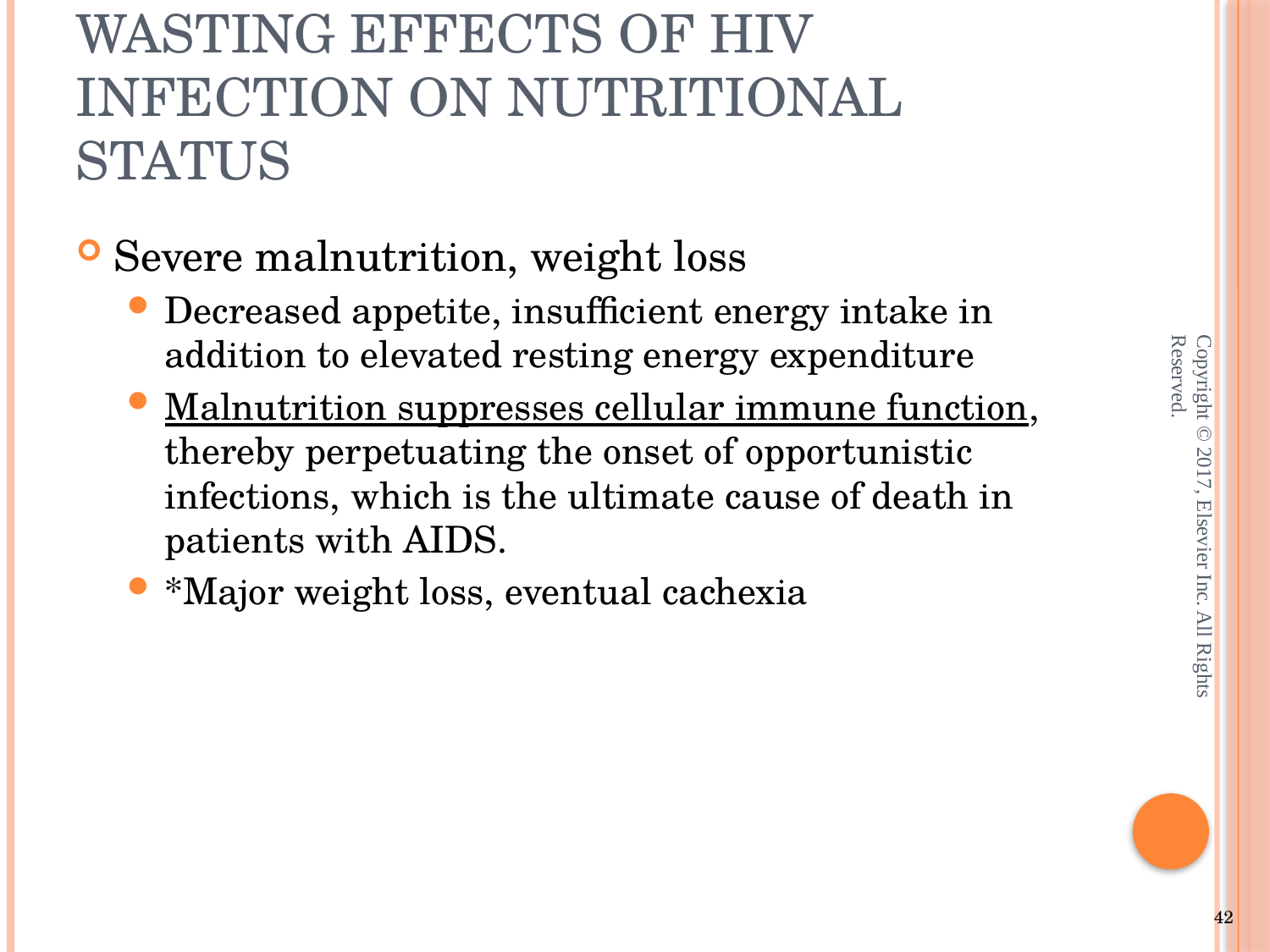

# Wasting Effects of HIV Infection on Nutritional Status
Severe malnutrition, weight loss
Decreased appetite, insufficient energy intake in addition to elevated resting energy expenditure
Malnutrition suppresses cellular immune function, thereby perpetuating the onset of opportunistic infections, which is the ultimate cause of death in patients with AIDS.
*Major weight loss, eventual cachexia
Copyright © 2017, Elsevier Inc. All Rights Reserved.
42